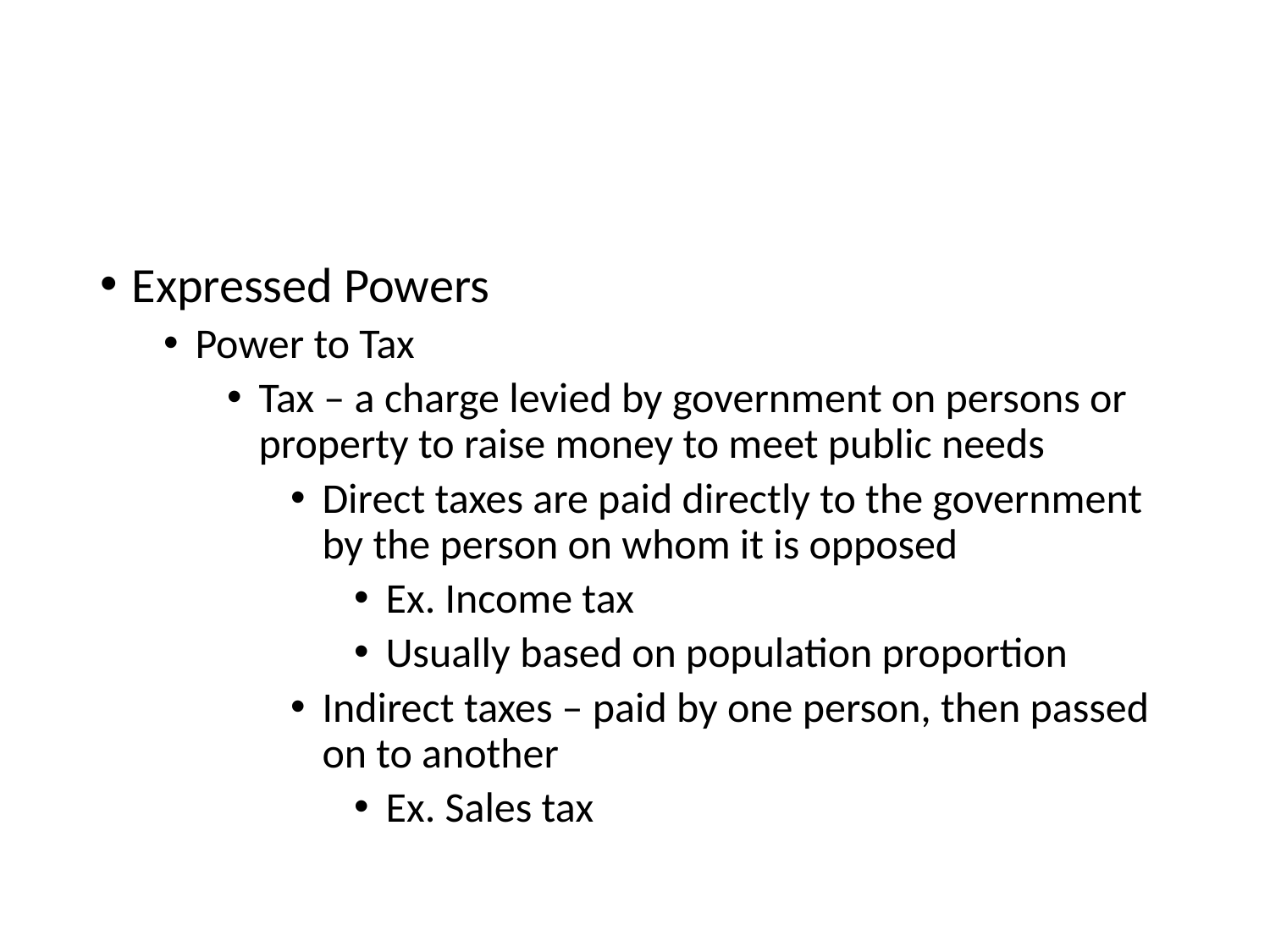

#
Expressed Powers
Power to Tax
Tax – a charge levied by government on persons or property to raise money to meet public needs
Direct taxes are paid directly to the government by the person on whom it is opposed
Ex. Income tax
Usually based on population proportion
Indirect taxes – paid by one person, then passed on to another
Ex. Sales tax